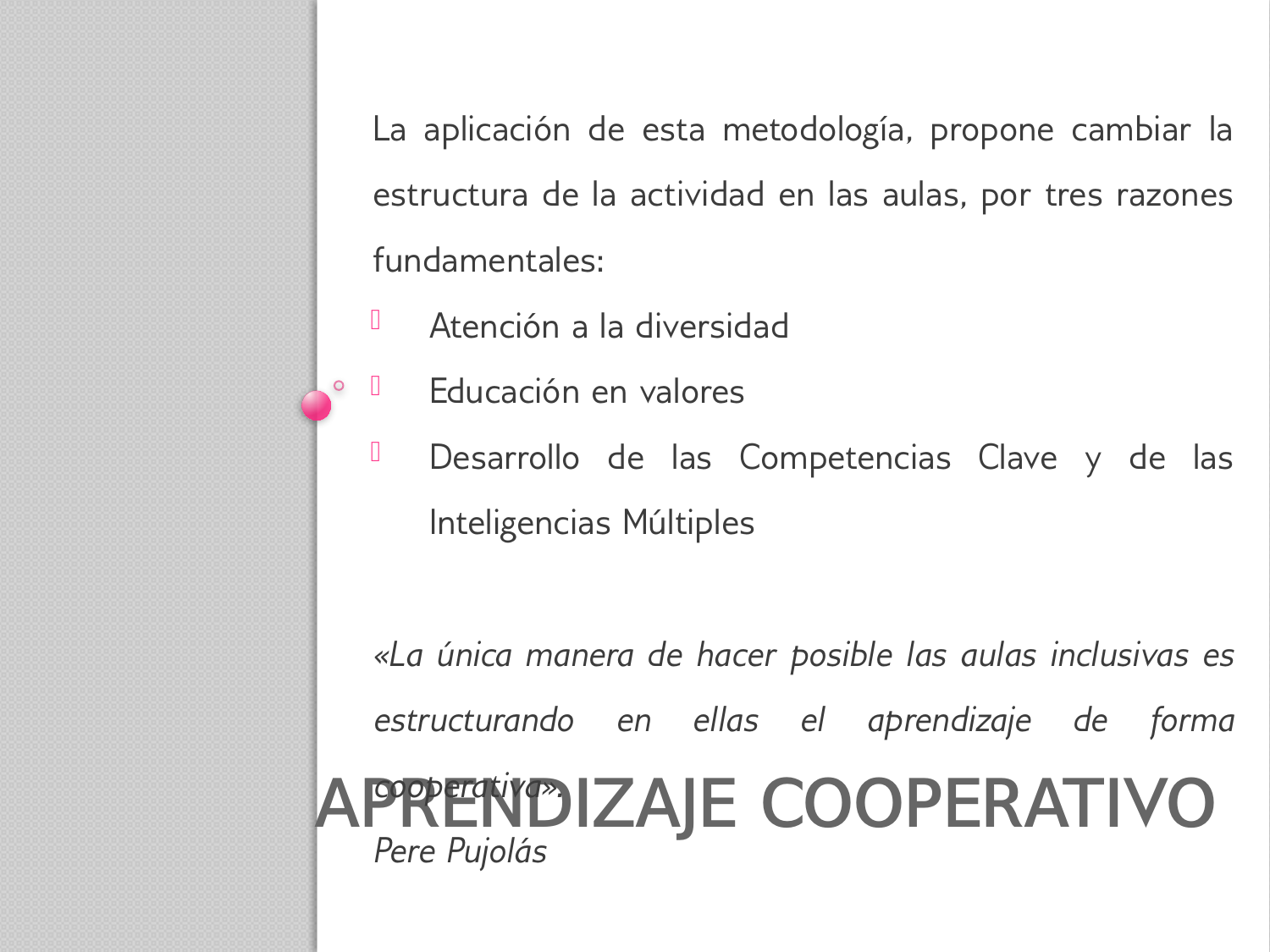

La aplicación de esta metodología, propone cambiar la estructura de la actividad en las aulas, por tres razones fundamentales:
Atención a la diversidad
Educación en valores
Desarrollo de las Competencias Clave y de las Inteligencias Múltiples

«La única manera de hacer posible las aulas inclusivas es estructurando en ellas el aprendizaje de forma cooperativa».
Pere Pujolás

# Aprendizaje cooperativo